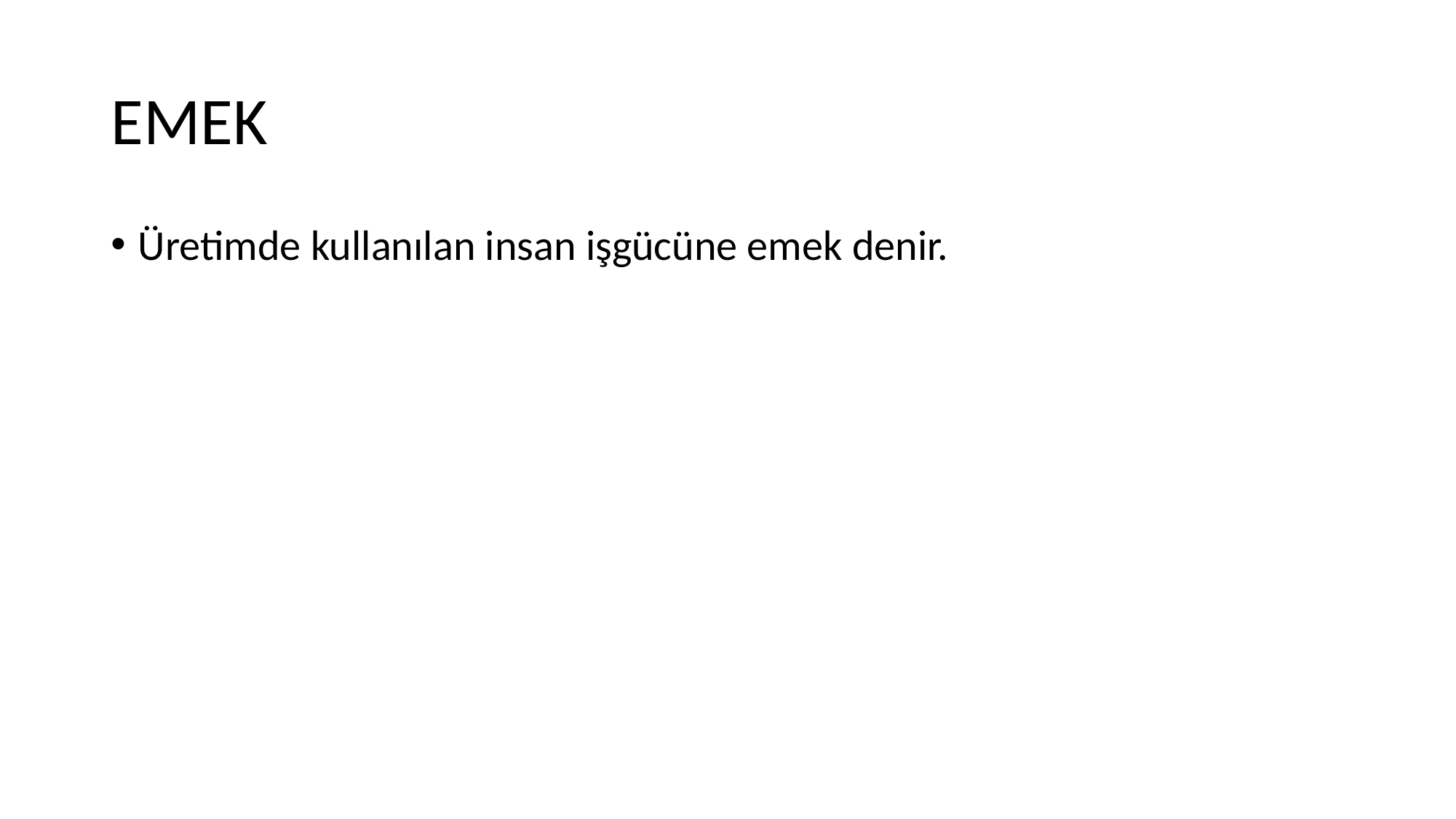

# EMEK
Üretimde kullanılan insan işgücüne emek denir.